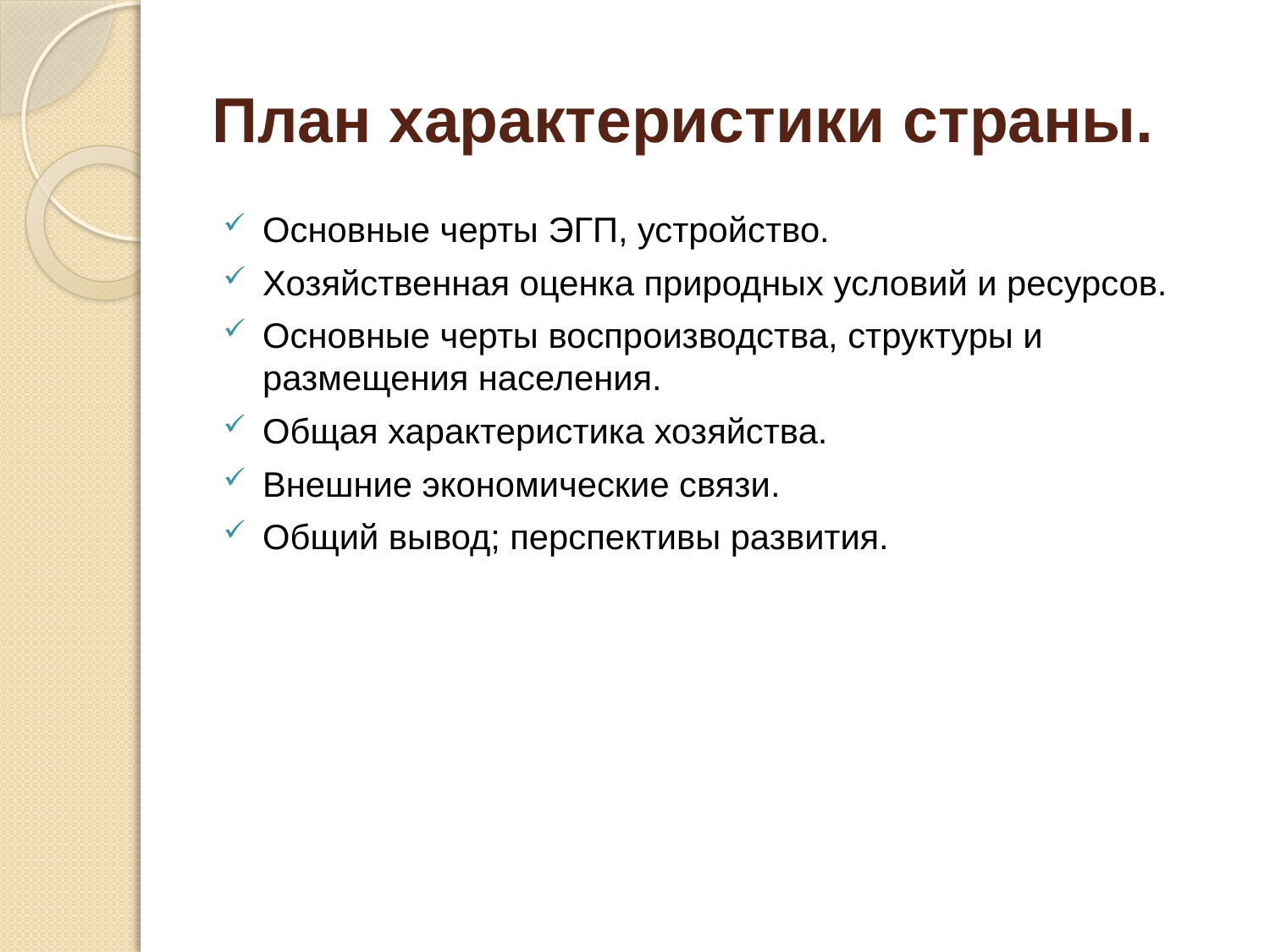

# План характеристики страны.
Основные черты ЭГП, устройство.
Хозяйственная оценка природных условий и ресурсов.
Основные черты воспроизводства, структуры и размещения населения.
Общая характеристика хозяйства.
Внешние экономические связи.
Общий вывод; перспективы развития.